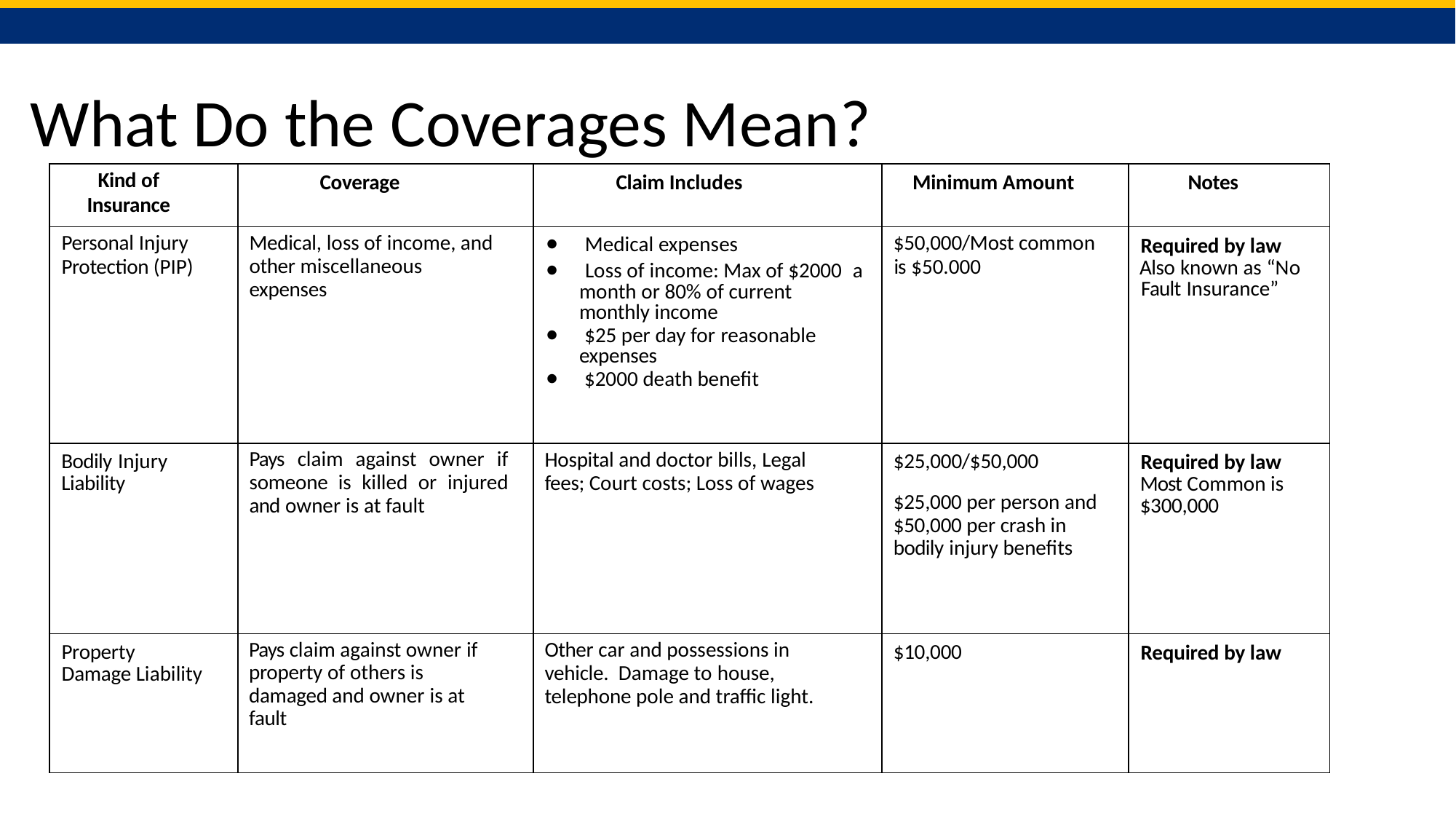

# What Do the Coverages Mean?
| Kind of Insurance | Coverage | Claim Includes | Minimum Amount | Notes |
| --- | --- | --- | --- | --- |
| Personal Injury Protection (PIP) | Medical, loss of income, and other miscellaneous expenses | • Medical expenses • Loss of income: Max of $2000 a month or 80% of current monthly income • $25 per day for reasonable expenses • $2000 death benefit | $50,000/Most common is $50.000 | Required by law Also known as “No Fault Insurance” |
| Bodily Injury Liability | Pays claim against owner if someone is killed or injured and owner is at fault | Hospital and doctor bills, Legal fees; Court costs; Loss of wages | $25,000/$50,000 $25,000 per person and $50,000 per crash in bodily injury benefits | Required by law Most Common is $300,000 |
| Property Damage Liability | Pays claim against owner if property of others is damaged and owner is at fault | Other car and possessions in vehicle. Damage to house, telephone pole and traffic light. | $10,000 | Required by law |